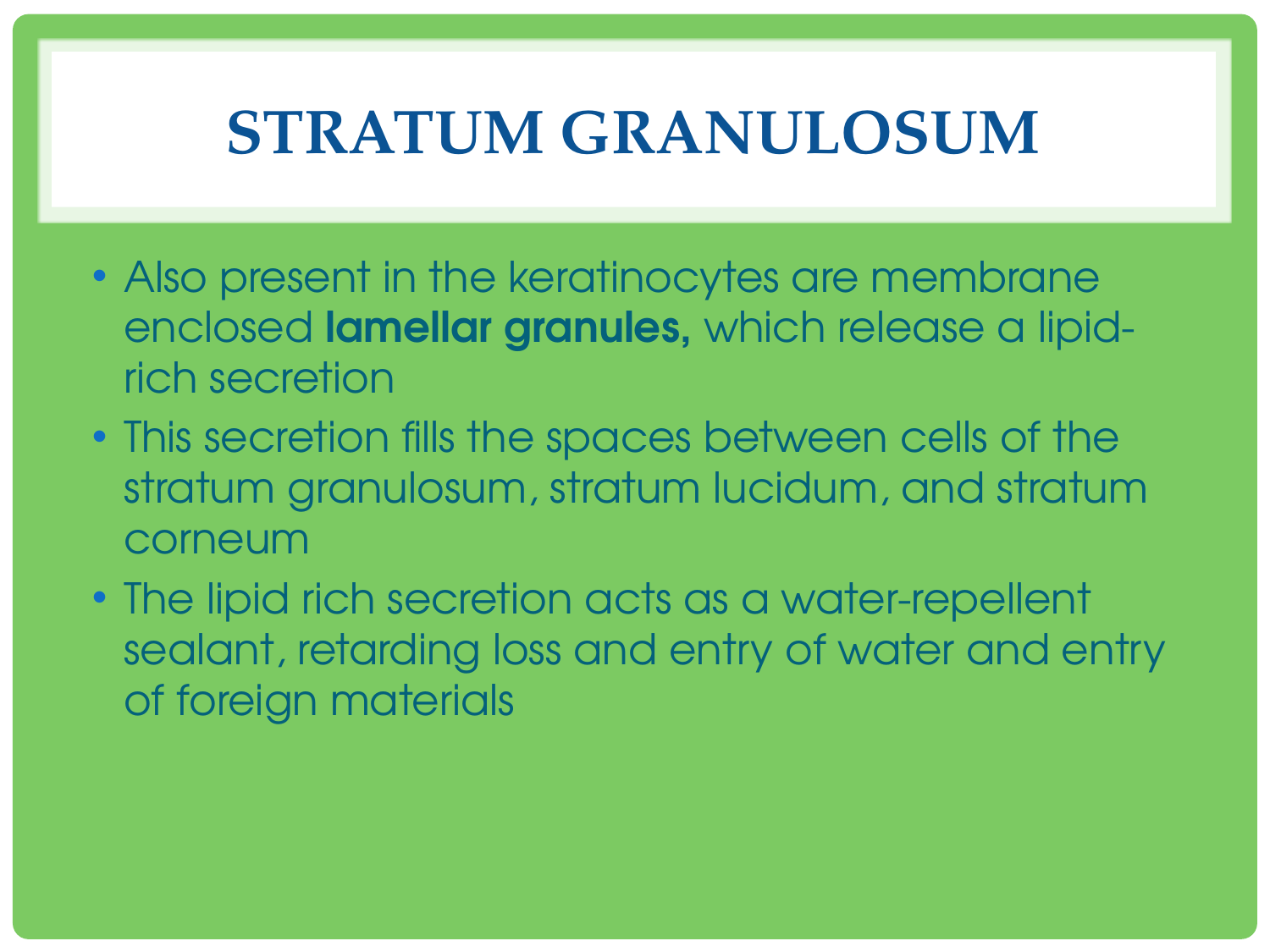

# Stratum GRANULOSUM
Also present in the keratinocytes are membrane enclosed lamellar granules, which release a lipid-rich secretion
This secretion fills the spaces between cells of the stratum granulosum, stratum lucidum, and stratum corneum
The lipid rich secretion acts as a water-repellent sealant, retarding loss and entry of water and entry of foreign materials